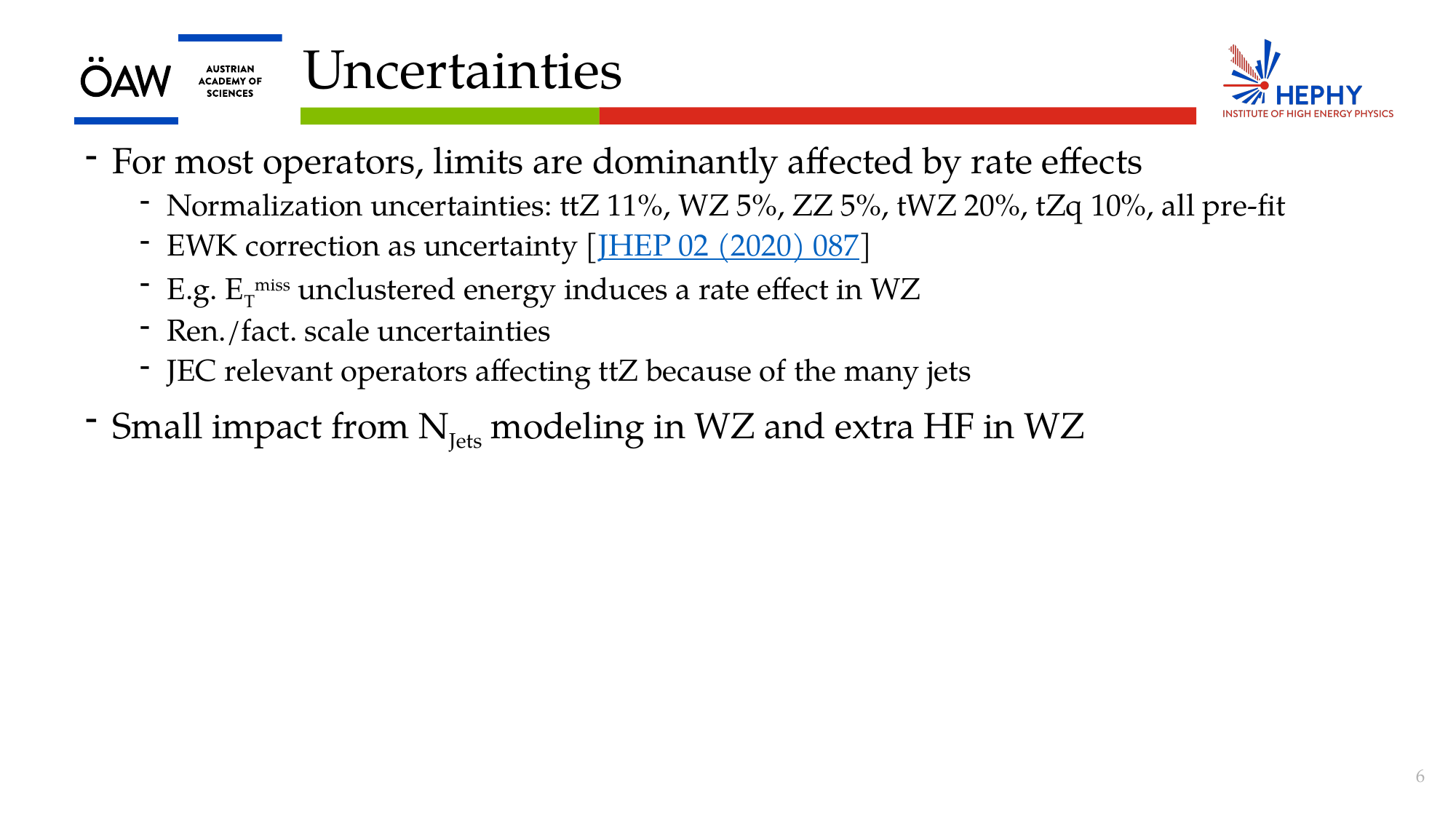

# Uncertainties
For most operators, limits are dominantly affected by rate effects
Normalization uncertainties: ttZ 11%, WZ 5%, ZZ 5%, tWZ 20%, tZq 10%, all pre-fit
EWK correction as uncertainty [JHEP 02 (2020) 087]
E.g. ETmiss unclustered energy induces a rate effect in WZ
Ren./fact. scale uncertainties
JEC relevant operators affecting ttZ because of the many jets
Small impact from NJets modeling in WZ and extra HF in WZ
6